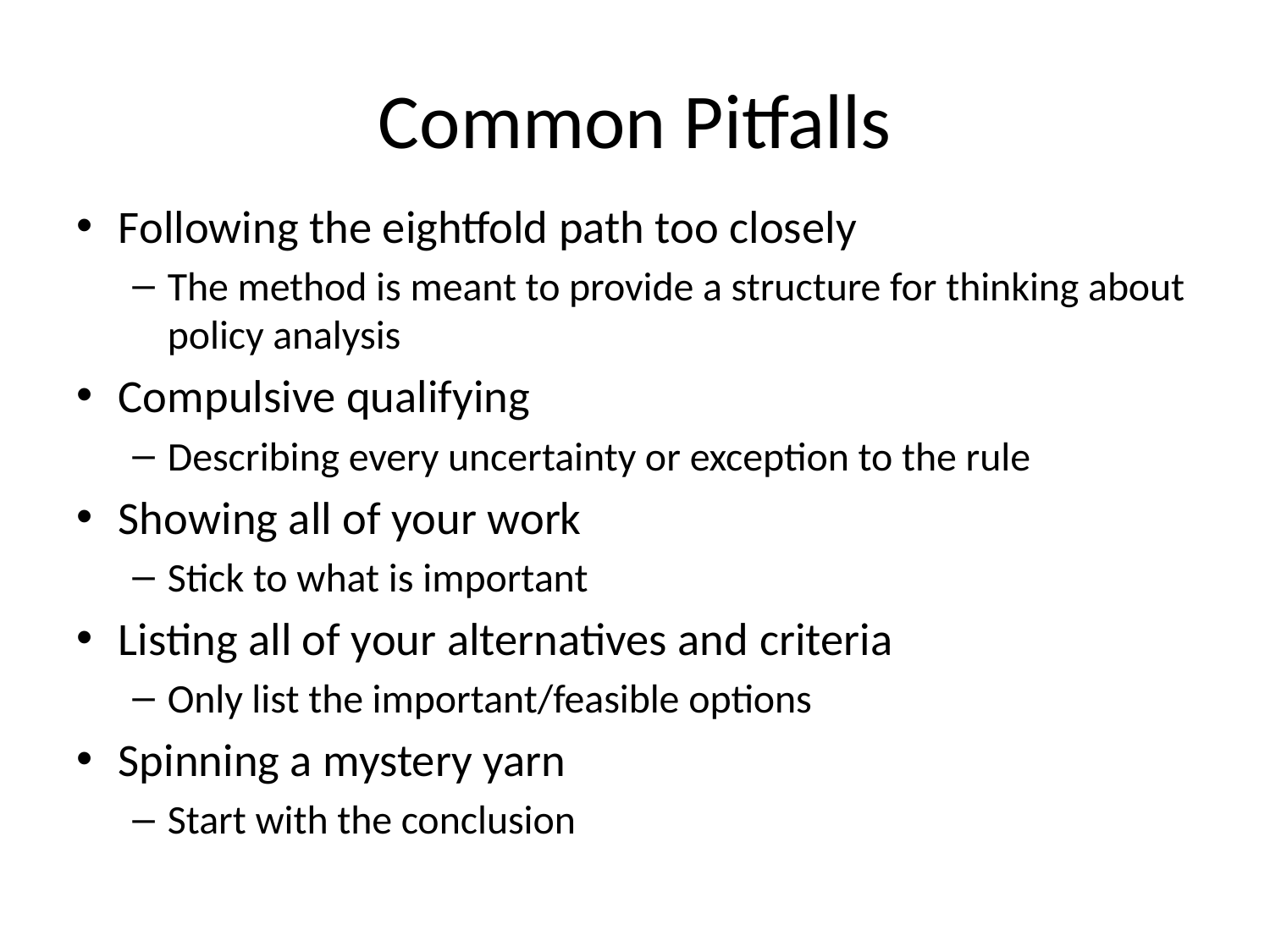

# Common Pitfalls
Following the eightfold path too closely
The method is meant to provide a structure for thinking about policy analysis
Compulsive qualifying
Describing every uncertainty or exception to the rule
Showing all of your work
Stick to what is important
Listing all of your alternatives and criteria
Only list the important/feasible options
Spinning a mystery yarn
Start with the conclusion